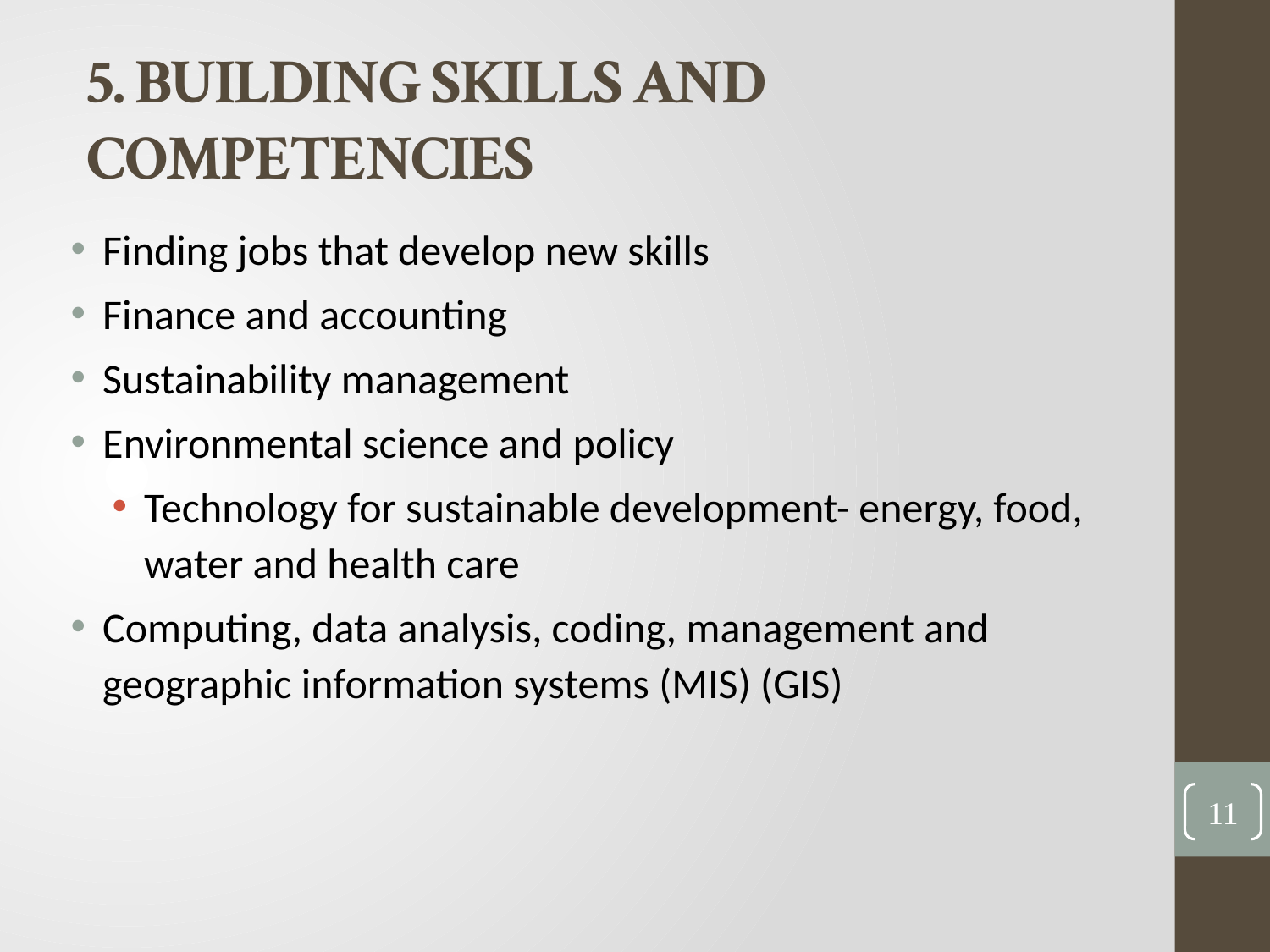

# 5. BUILDING SKILLS AND COMPETENCIES
Finding jobs that develop new skills
Finance and accounting
Sustainability management
Environmental science and policy
Technology for sustainable development- energy, food, water and health care
Computing, data analysis, coding, management and geographic information systems (MIS) (GIS)

11